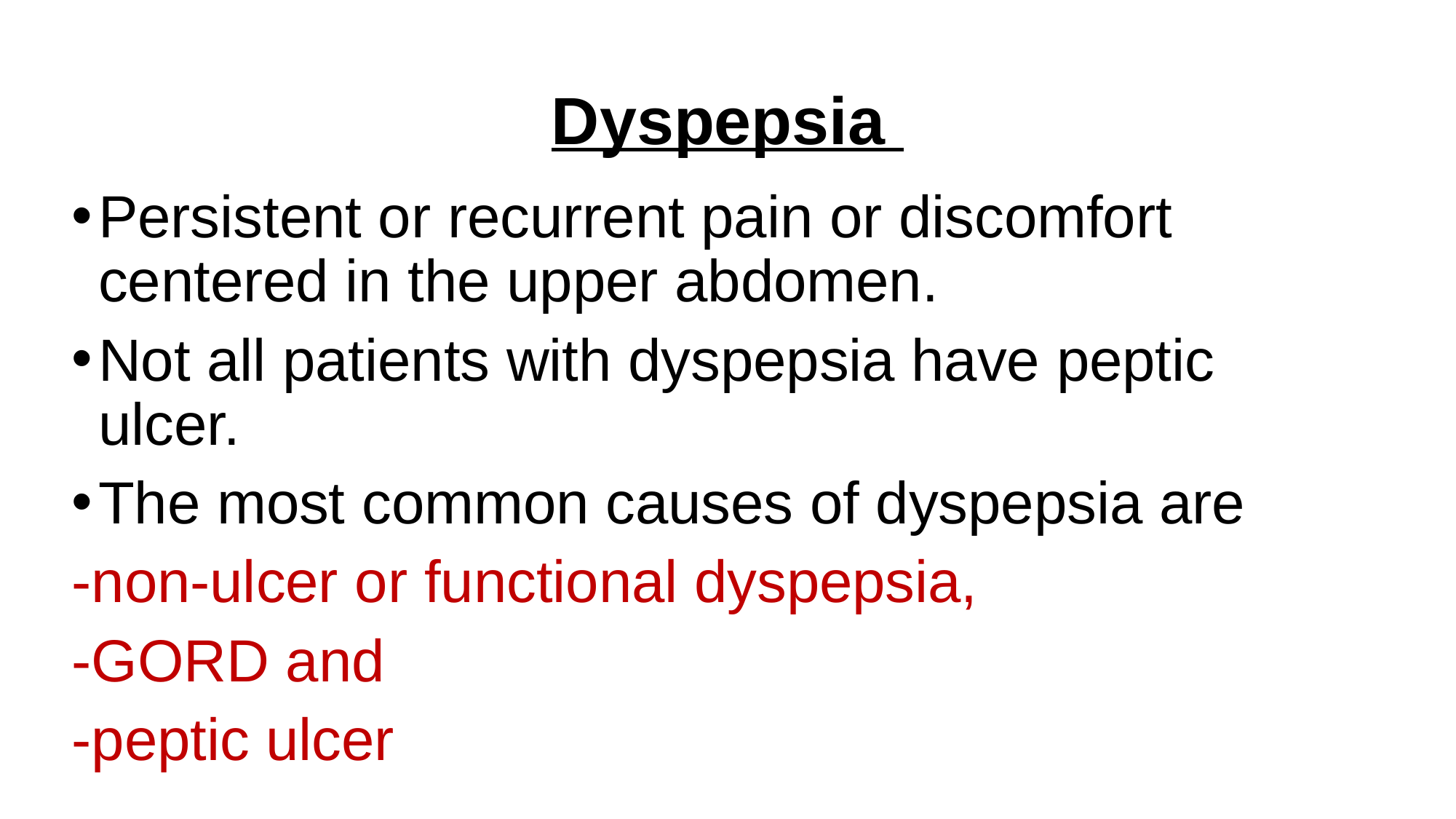

# Dyspepsia
Persistent or recurrent pain or discomfort centered in the upper abdomen.
Not all patients with dyspepsia have peptic ulcer.
The most common causes of dyspepsia are
-non-ulcer or functional dyspepsia,
-GORD and
-peptic ulcer